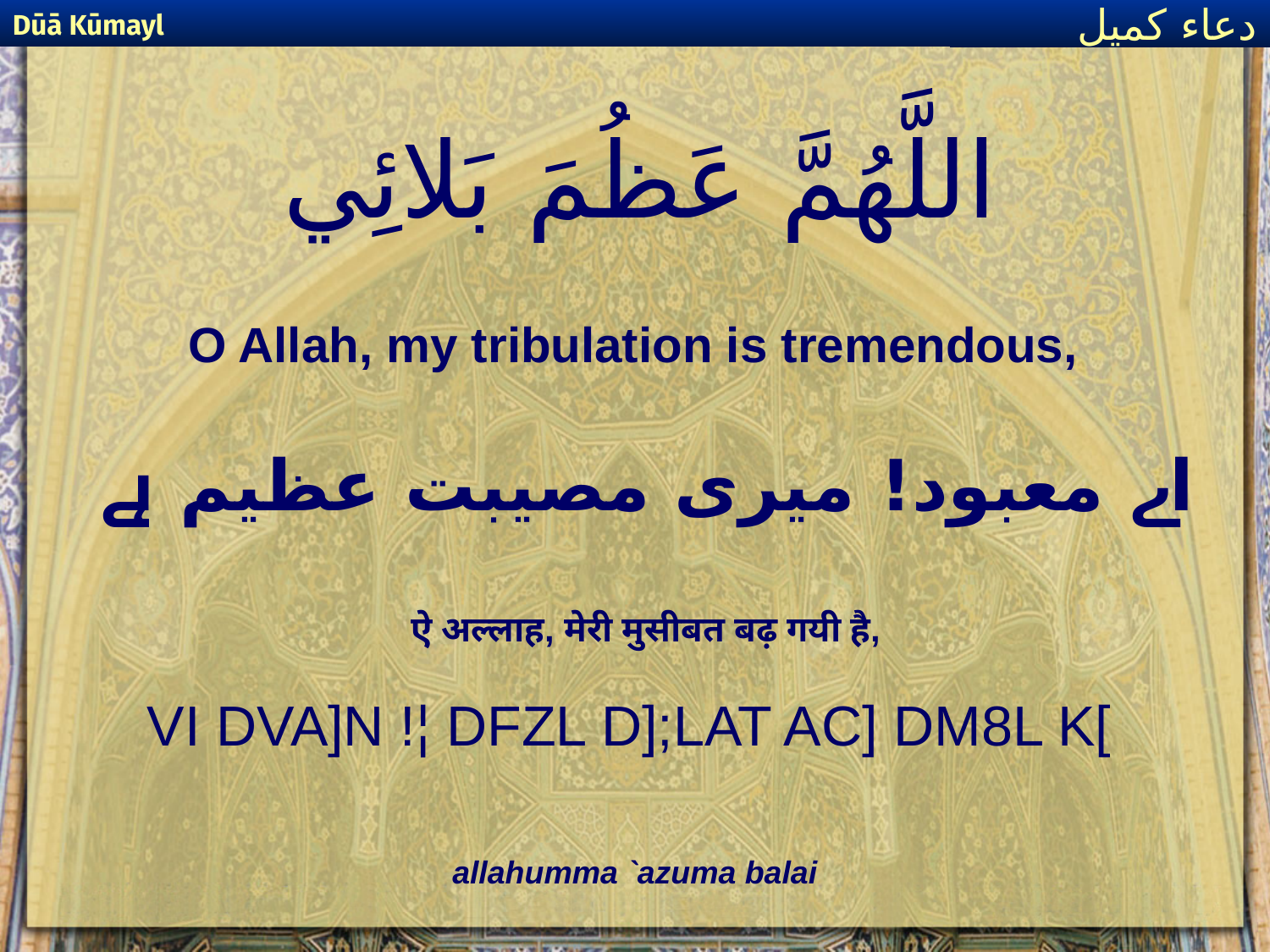

Dūā Kūmayl
دعاء كميل
# اللَّهُمَّ عَظُمَ بَلائِي
O Allah, my tribulation is tremendous,
اے معبود! میری مصیبت عظیم ہے
ऐ अल्लाह, मेरी मुसीबत बढ़ गयी है,
VI DVA]N !¦ DFZL D];LAT AC] DM8L K[
allahumma `azuma balai